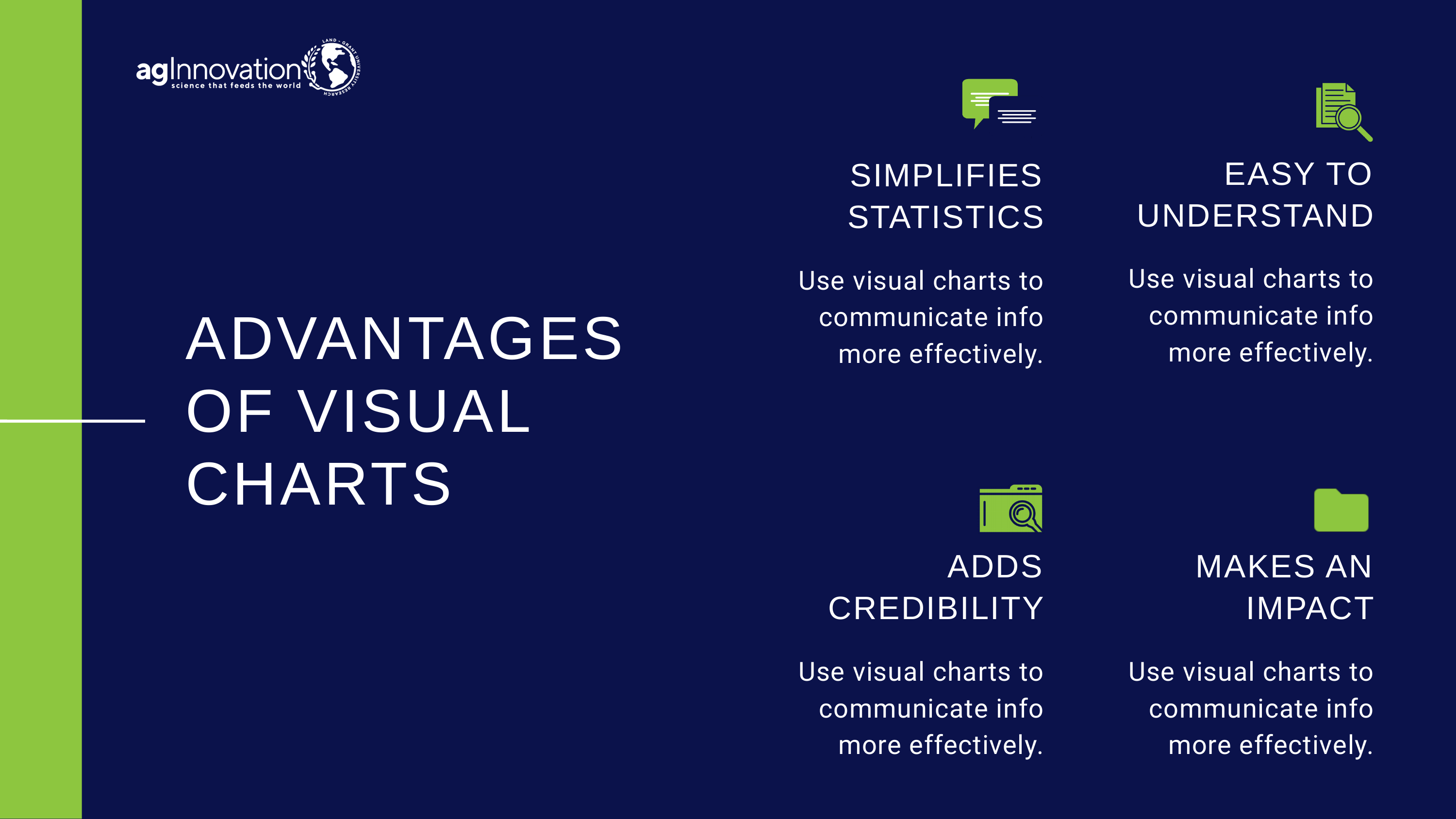

SIMPLIFIES STATISTICS
Use visual charts to
communicate info
more effectively.

EASY TO UNDERSTAND
Use visual charts to
communicate info
more effectively.
ADVANTAGES OF VISUAL CHARTS

MAKES AN IMPACT
Use visual charts to
communicate info
more effectively.

ADDS CREDIBILITY
Use visual charts to
communicate info
more effectively.